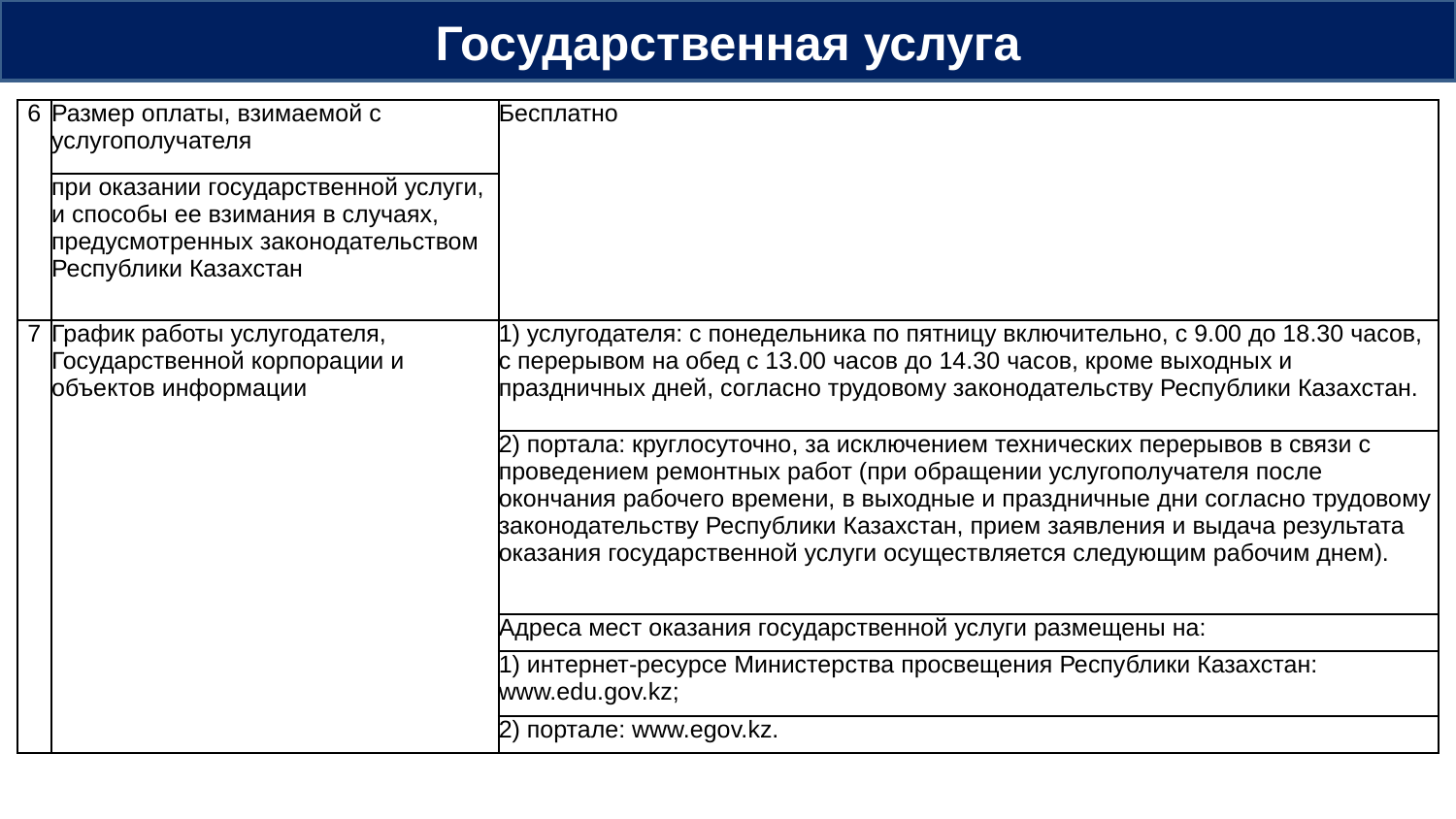

Государственная услуга
| 6 | Размер оплаты, взимаемой с услугополучателя | Бесплатно |
| --- | --- | --- |
|  | при оказании государственной услуги, и способы ее взимания в случаях, предусмотренных законодательством Республики Казахстан |  |
| 7 | График работы услугодателя, Государственной корпорации и объектов информации | 1) услугодателя: с понедельника по пятницу включительно, с 9.00 до 18.30 часов, с перерывом на обед с 13.00 часов до 14.30 часов, кроме выходных и праздничных дней, согласно трудовому законодательству Республики Казахстан. |
|  |  | 2) портала: круглосуточно, за исключением технических перерывов в связи с проведением ремонтных работ (при обращении услугополучателя после окончания рабочего времени, в выходные и праздничные дни согласно трудовому законодательству Республики Казахстан, прием заявления и выдача результата оказания государственной услуги осуществляется следующим рабочим днем). |
|  |  | Адреса мест оказания государственной услуги размещены на: |
|  |  | 1) интернет-ресурсе Министерства просвещения Республики Казахстан: www.edu.gov.kz; |
|  |  | 2) портале: www.egov.kz. |